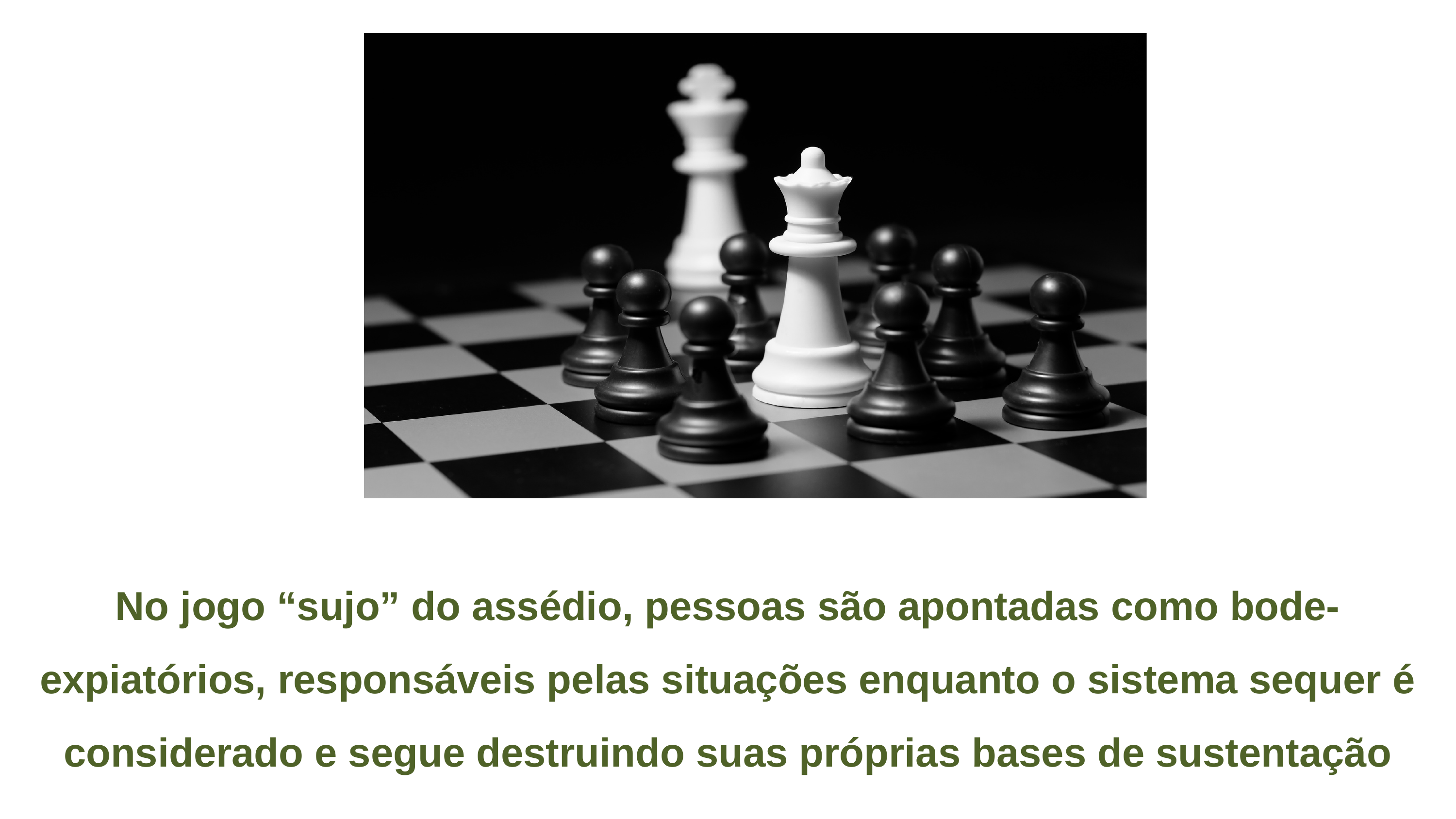

No jogo “sujo” do assédio, pessoas são apontadas como bode-expiatórios, responsáveis pelas situações enquanto o sistema sequer é considerado e segue destruindo suas próprias bases de sustentação